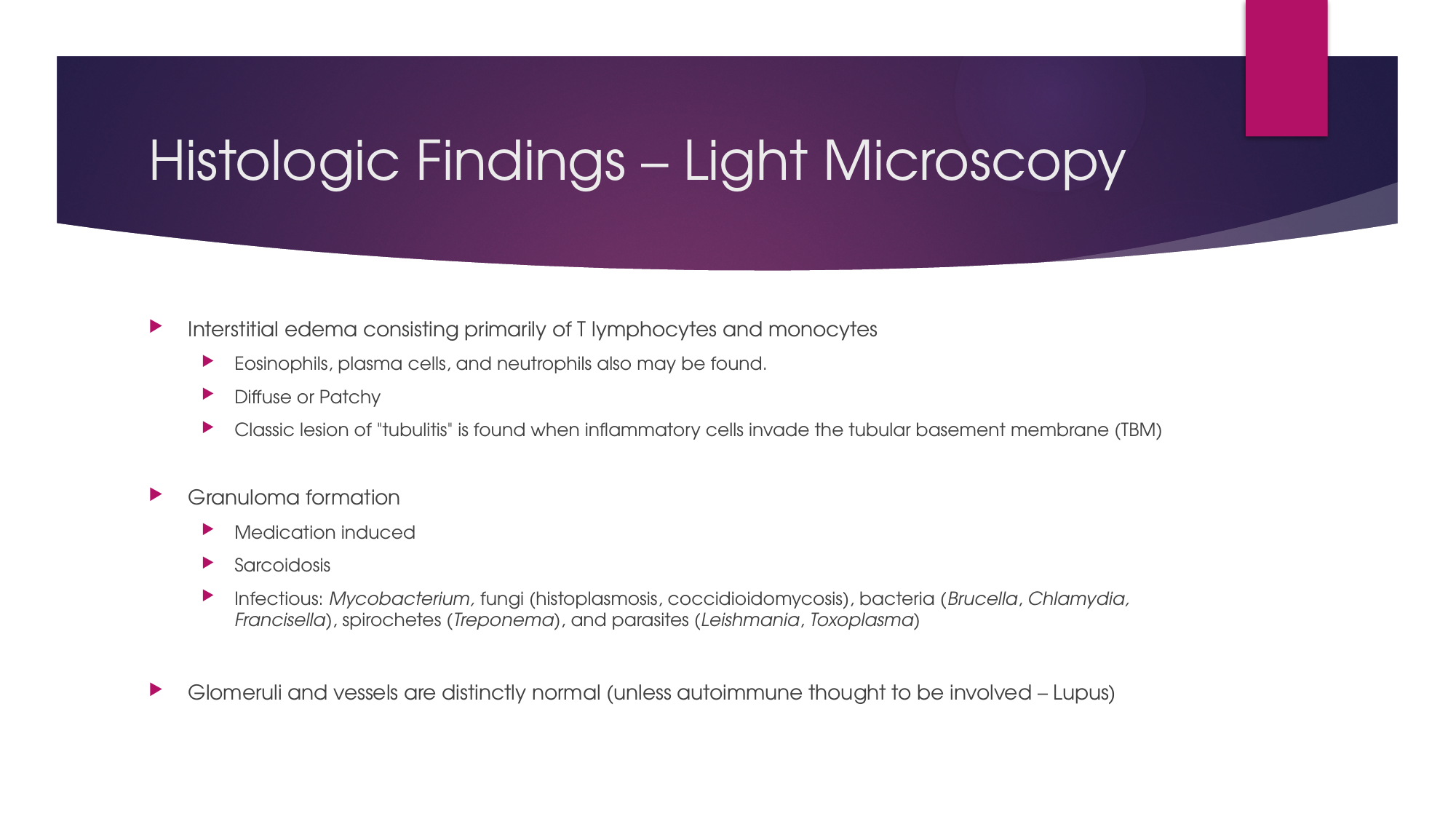

# Histologic Findings – Light Microscopy
Interstitial edema consisting primarily of T lymphocytes and monocytes
Eosinophils, plasma cells, and neutrophils also may be found.
Diffuse or Patchy
Classic lesion of "tubulitis" is found when inflammatory cells invade the tubular basement membrane (TBM)

Granuloma formation
Medication induced
Sarcoidosis
Infectious: Mycobacterium, fungi (histoplasmosis, coccidioidomycosis), bacteria (Brucella, Chlamydia, Francisella), spirochetes (Treponema), and parasites (Leishmania, Toxoplasma)

Glomeruli and vessels are distinctly normal (unless autoimmune thought to be involved – Lupus)